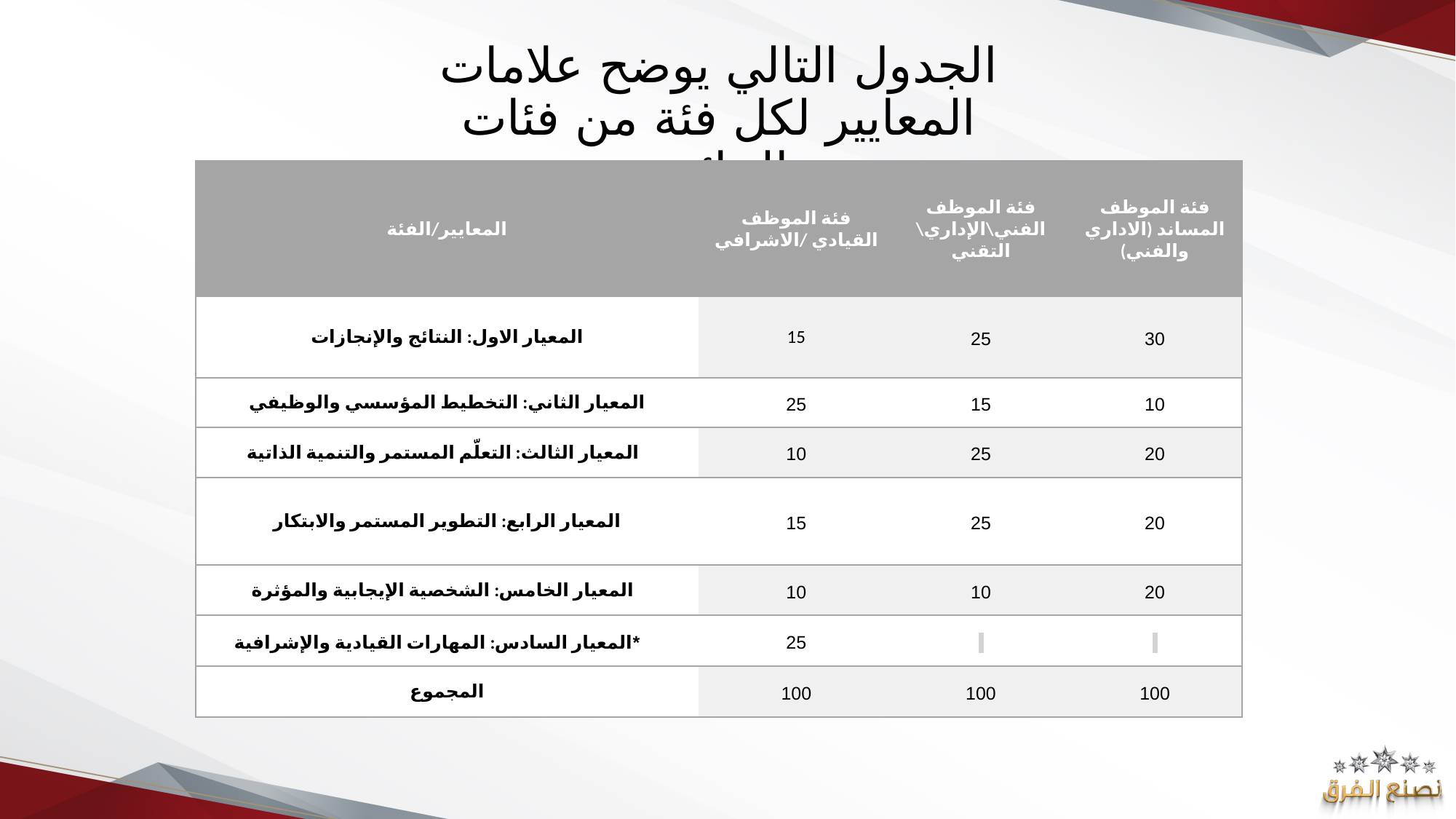

# الجدول التالي يوضح علامات المعايير لكل فئة من فئات الجائزة
| المعايير/الفئة | فئة الموظف القيادي /الاشرافي | فئة الموظف الفني\الإداري\التقني | فئة الموظف المساند (الاداري والفني) |
| --- | --- | --- | --- |
| المعيار الاول: النتائج والإنجازات | 15 | 25 | 30 |
| المعيار الثاني: التخطيط المؤسسي والوظيفي | 25 | 15 | 10 |
| المعيار الثالث: التعلّم المستمر والتنمية الذاتية | 10 | 25 | 20 |
| المعيار الرابع: التطوير المستمر والابتكار | 15 | 25 | 20 |
| المعيار الخامس: الشخصية الإيجابية والمؤثرة | 10 | 10 | 20 |
| المعيار السادس: المهارات القيادية والإشرافية\* | 25 |  |  |
| المجموع | 100 | 100 | 100 |